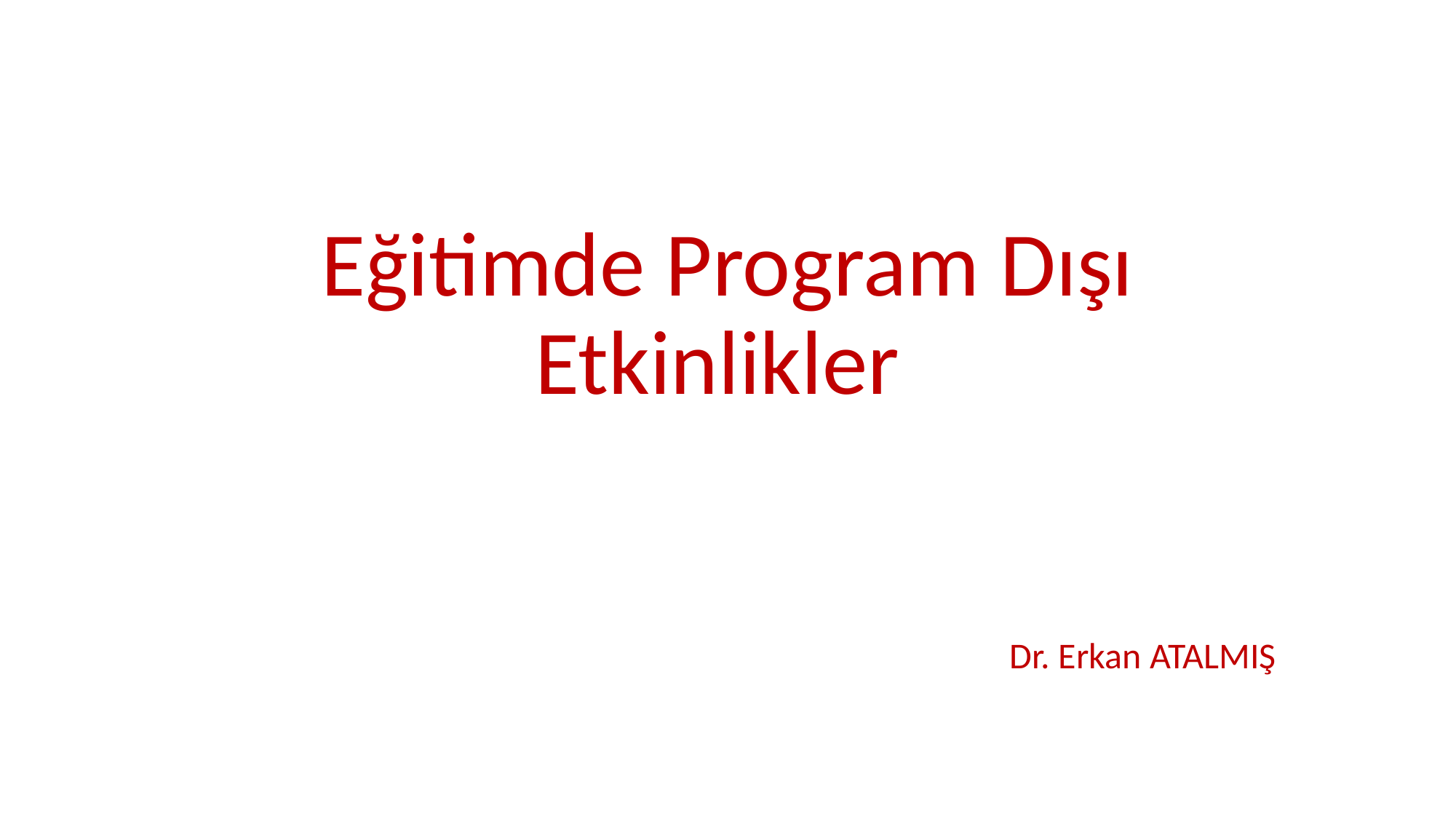

# Eğitimde Program Dışı Etkinlikler
Dr. Erkan ATALMIŞ